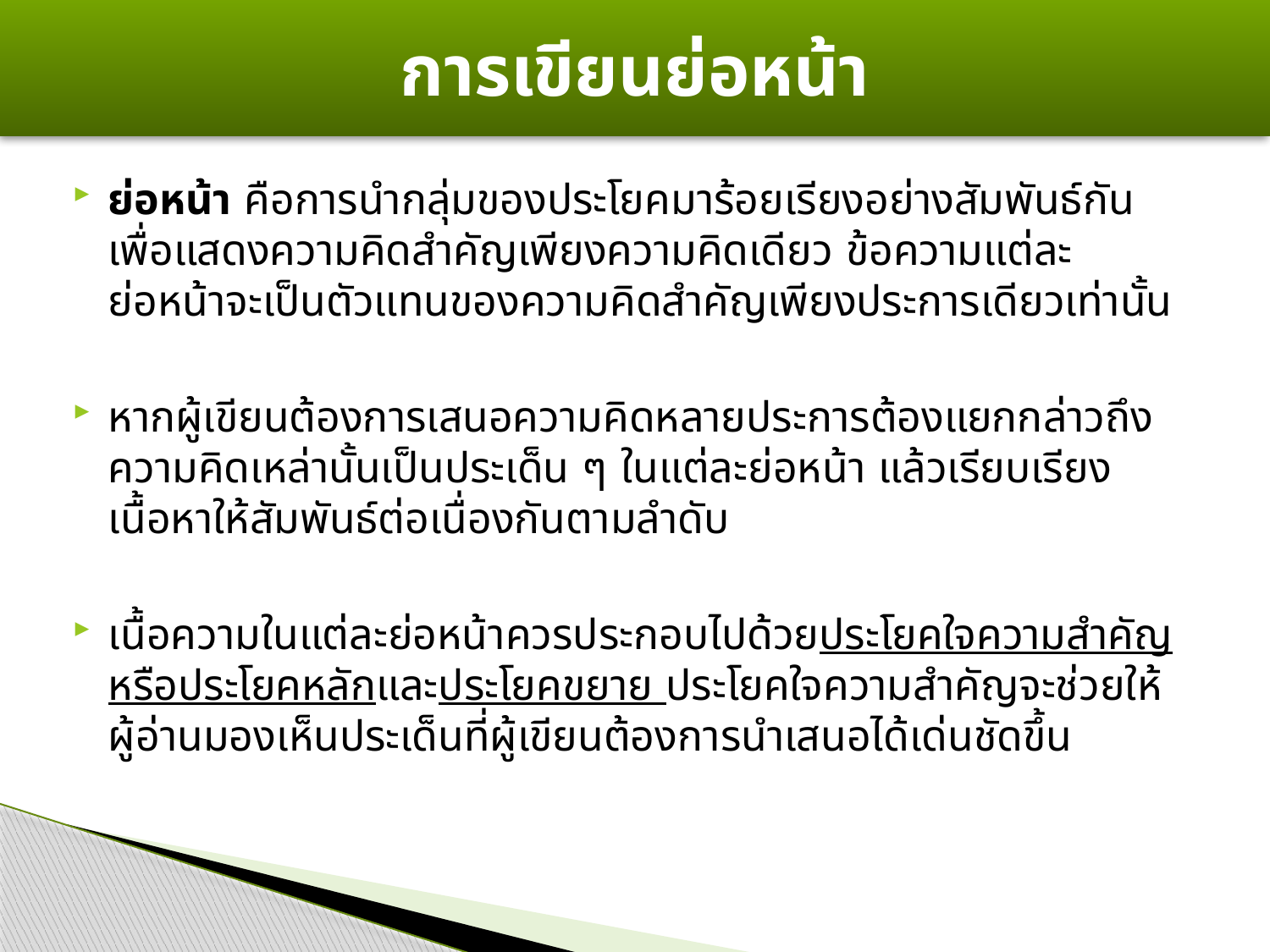

# การเขียนย่อหน้า
ย่อหน้า คือการนำกลุ่มของประโยคมาร้อยเรียงอย่างสัมพันธ์กันเพื่อแสดงความคิดสำคัญเพียงความคิดเดียว ข้อความแต่ละย่อหน้าจะเป็นตัวแทนของความคิดสำคัญเพียงประการเดียวเท่านั้น

หากผู้เขียนต้องการเสนอความคิดหลายประการต้องแยกกล่าวถึงความคิดเหล่านั้นเป็นประเด็น ๆ ในแต่ละย่อหน้า แล้วเรียบเรียงเนื้อหาให้สัมพันธ์ต่อเนื่องกันตามลำดับ

เนื้อความในแต่ละย่อหน้าควรประกอบไปด้วยประโยคใจความสำคัญหรือประโยคหลักและประโยคขยาย ประโยคใจความสำคัญจะช่วยให้ผู้อ่านมองเห็นประเด็นที่ผู้เขียนต้องการนำเสนอได้เด่นชัดขึ้น